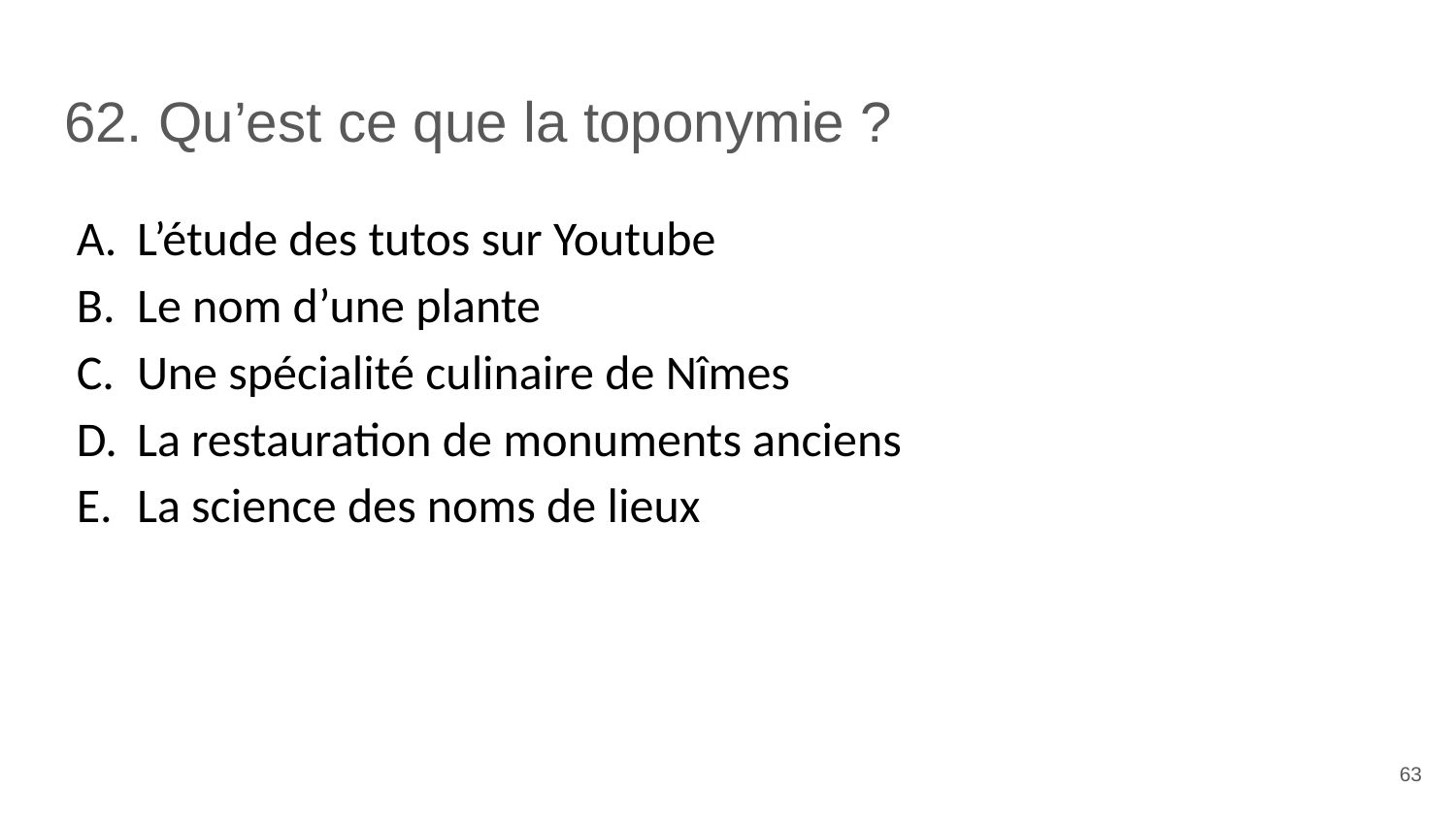

# 62. Qu’est ce que la toponymie ?
L’étude des tutos sur Youtube
Le nom d’une plante
Une spécialité culinaire de Nîmes
La restauration de monuments anciens
La science des noms de lieux
63